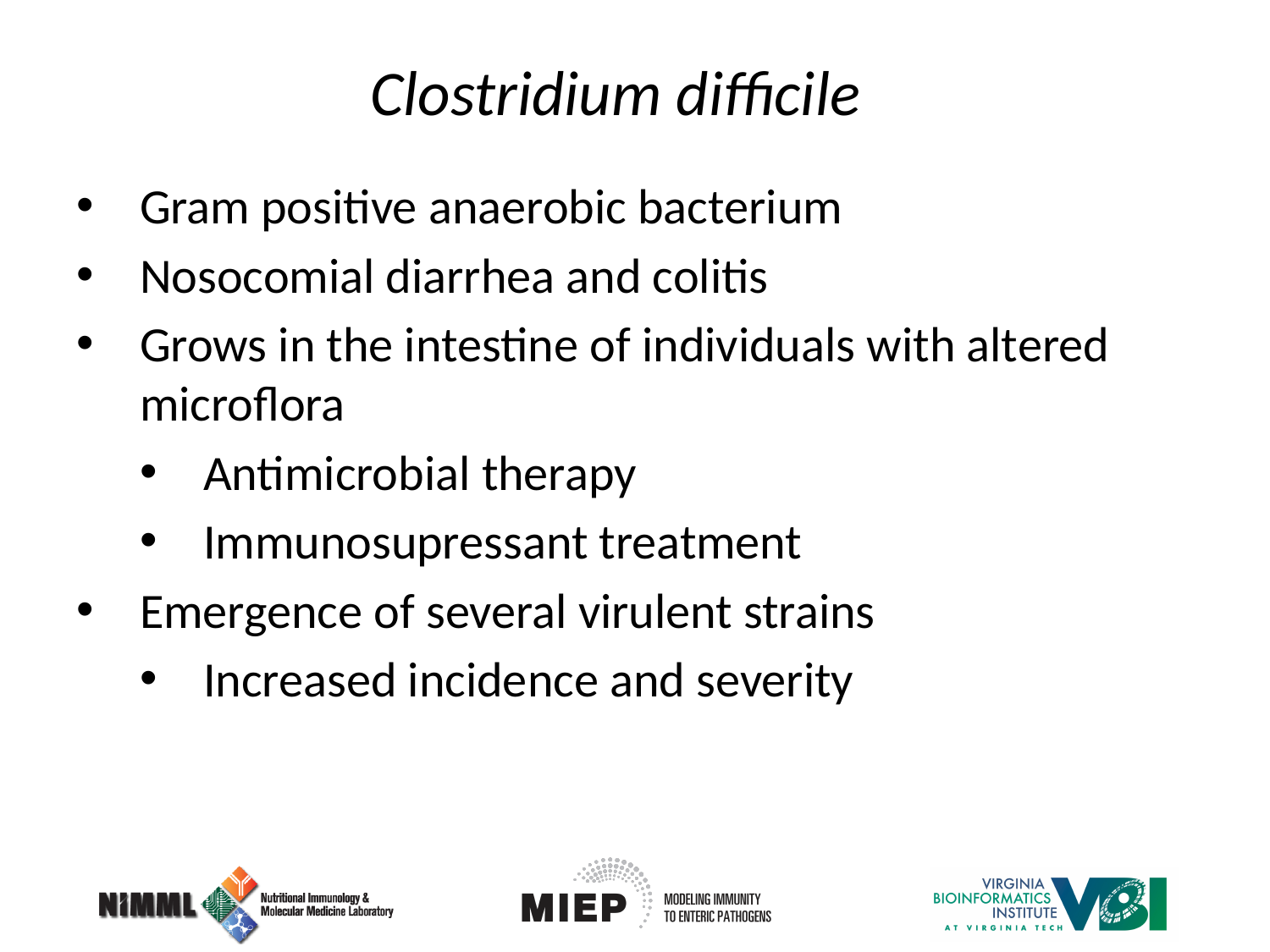

Clostridium difficile
Gram positive anaerobic bacterium
Nosocomial diarrhea and colitis
Grows in the intestine of individuals with altered microflora
Antimicrobial therapy
Immunosupressant treatment
Emergence of several virulent strains
Increased incidence and severity